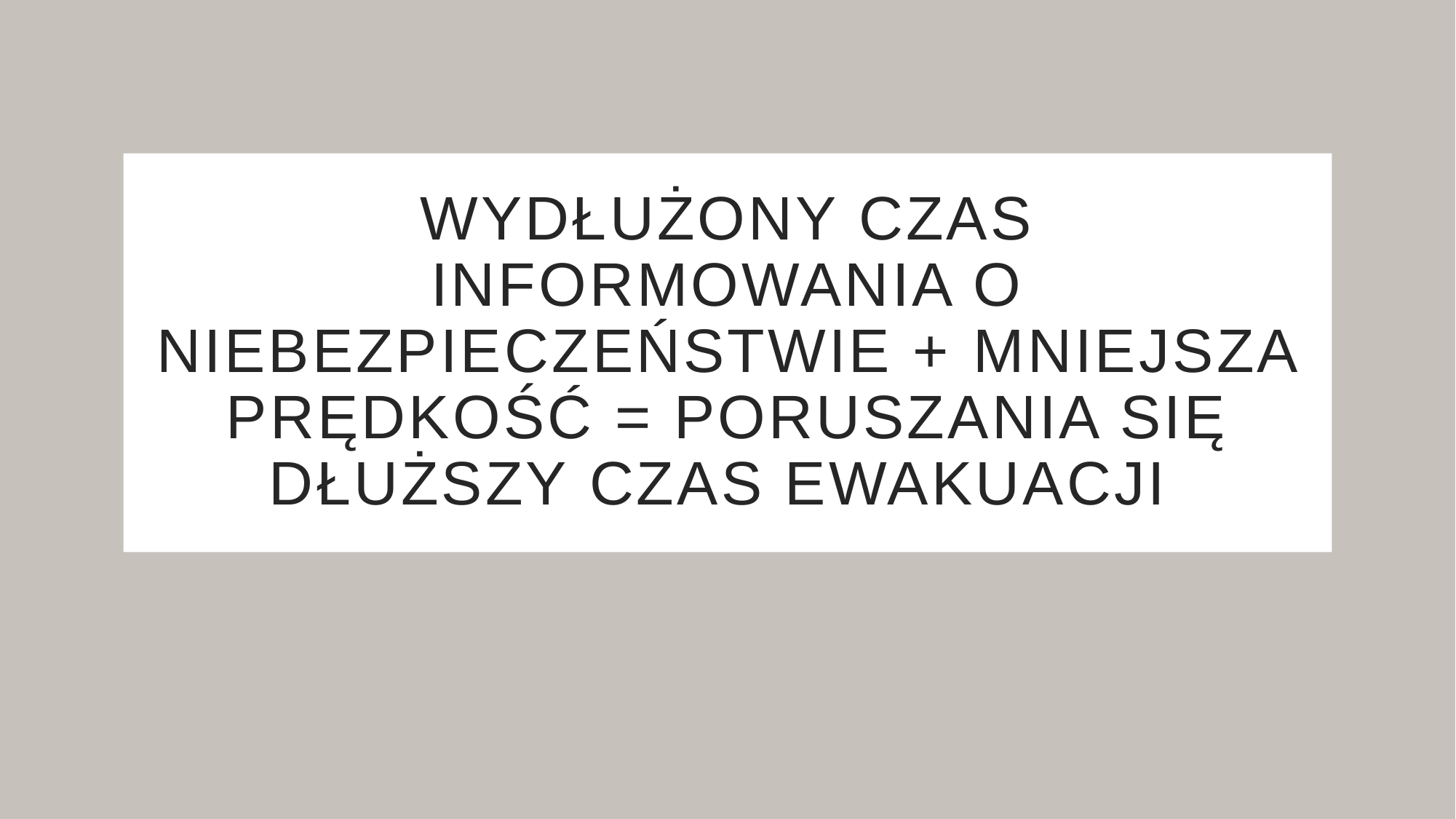

# wydłużony czas informowania o niebezpieczeństwie + mniejsza prędkość = poruszania się dłuższy czas Ewakuacji